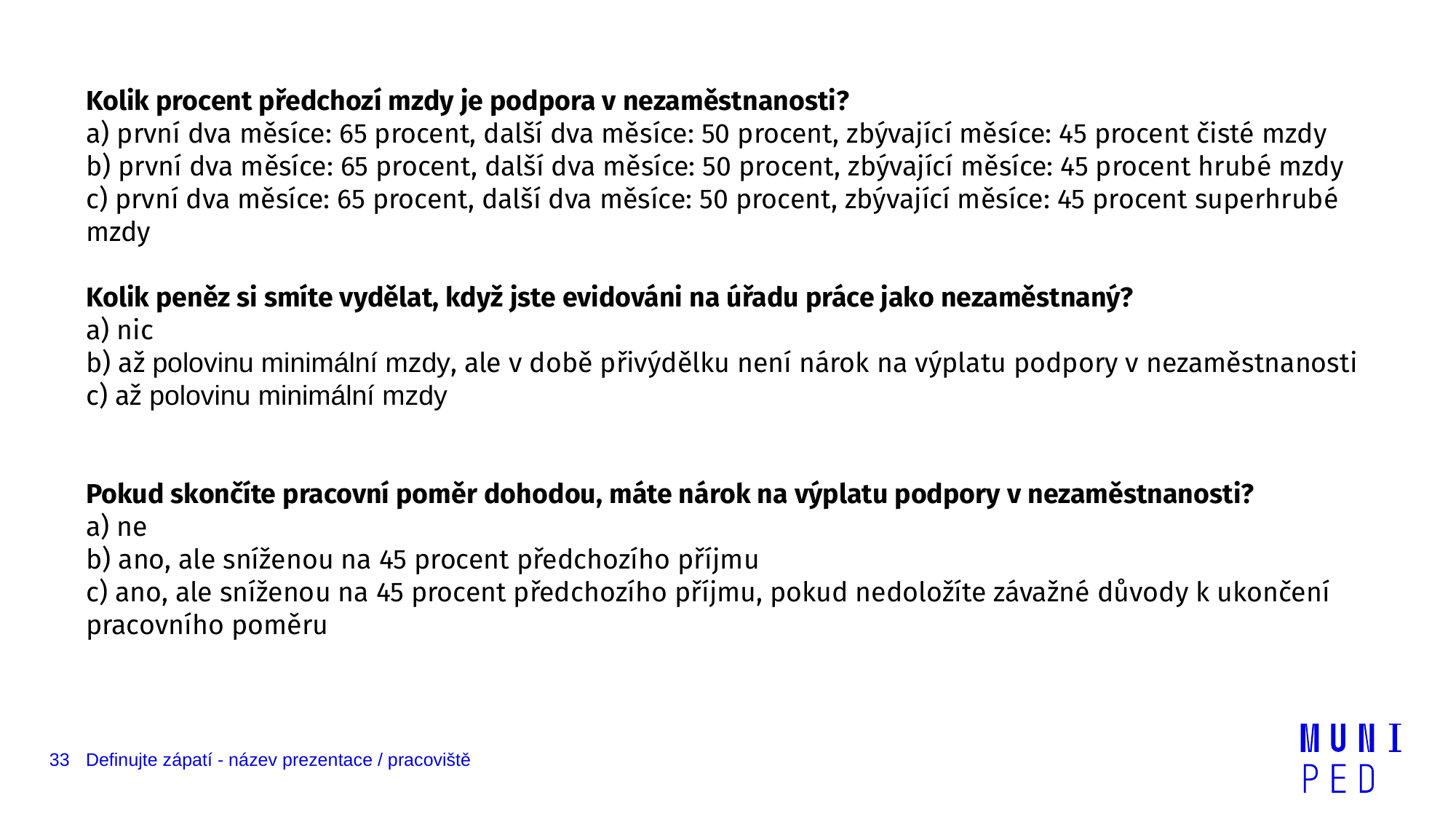

Kolik procent předchozí mzdy je podpora v nezaměstnanosti?
a) první dva měsíce: 65 procent, další dva měsíce: 50 procent, zbývající měsíce: 45 procent čisté mzdy
b) první dva měsíce: 65 procent, další dva měsíce: 50 procent, zbývající měsíce: 45 procent hrubé mzdy
c) první dva měsíce: 65 procent, další dva měsíce: 50 procent, zbývající měsíce: 45 procent superhrubé mzdy

Kolik peněz si smíte vydělat, když jste evidováni na úřadu práce jako nezaměstnaný?
a) nic
b) až polovinu minimální mzdy, ale v době přivýdělku není nárok na výplatu podpory v nezaměstnanosti
c) až polovinu minimální mzdy

Pokud skončíte pracovní poměr dohodou, máte nárok na výplatu podpory v nezaměstnanosti?
a) ne
b) ano, ale sníženou na 45 procent předchozího příjmu
c) ano, ale sníženou na 45 procent předchozího příjmu, pokud nedoložíte závažné důvody k ukončení pracovního poměru

33
Definujte zápatí - název prezentace / pracoviště